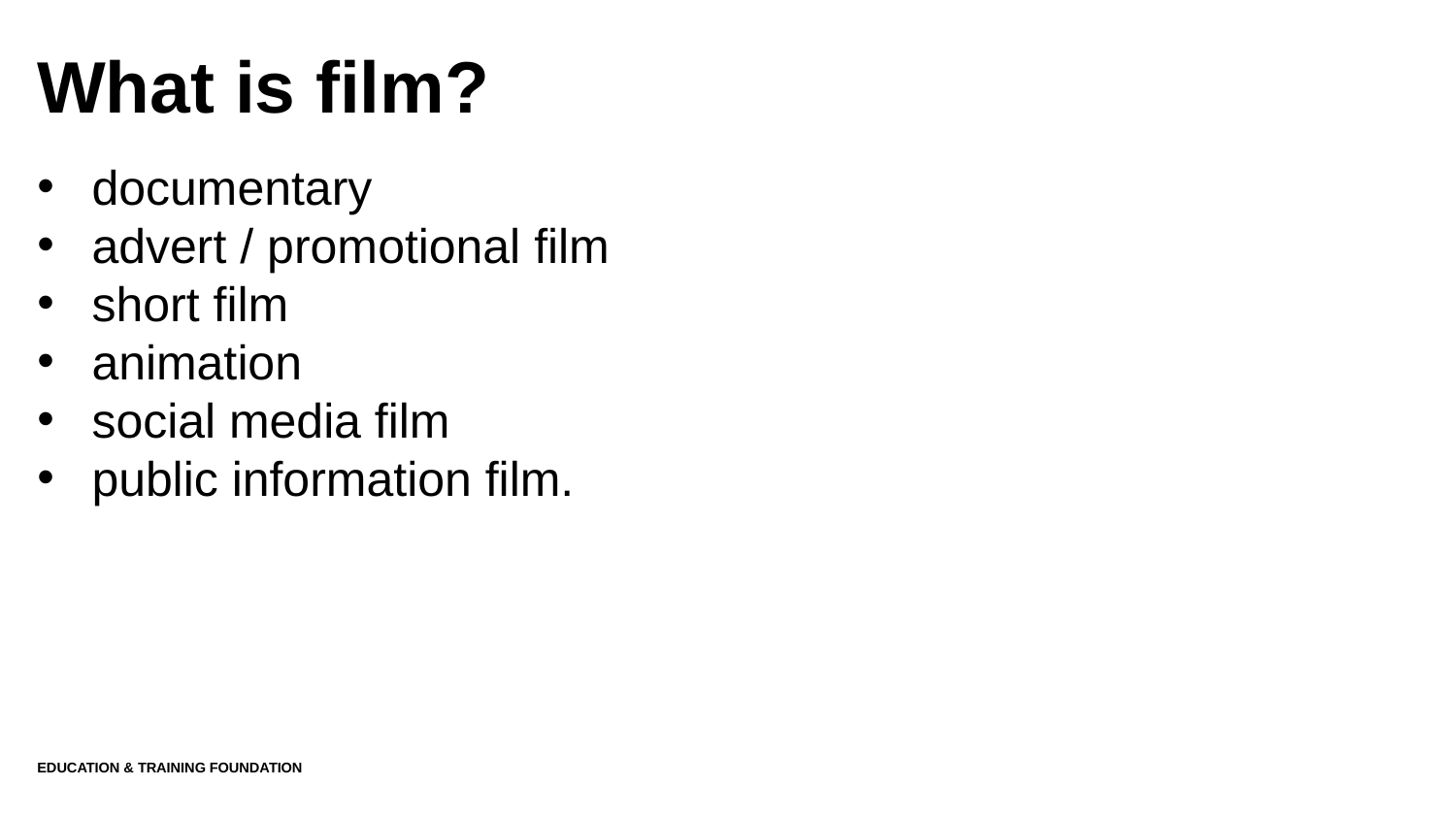

# What is film?
documentary
advert / promotional film
short film
animation
social media film
public information film.

Education & Training Foundation